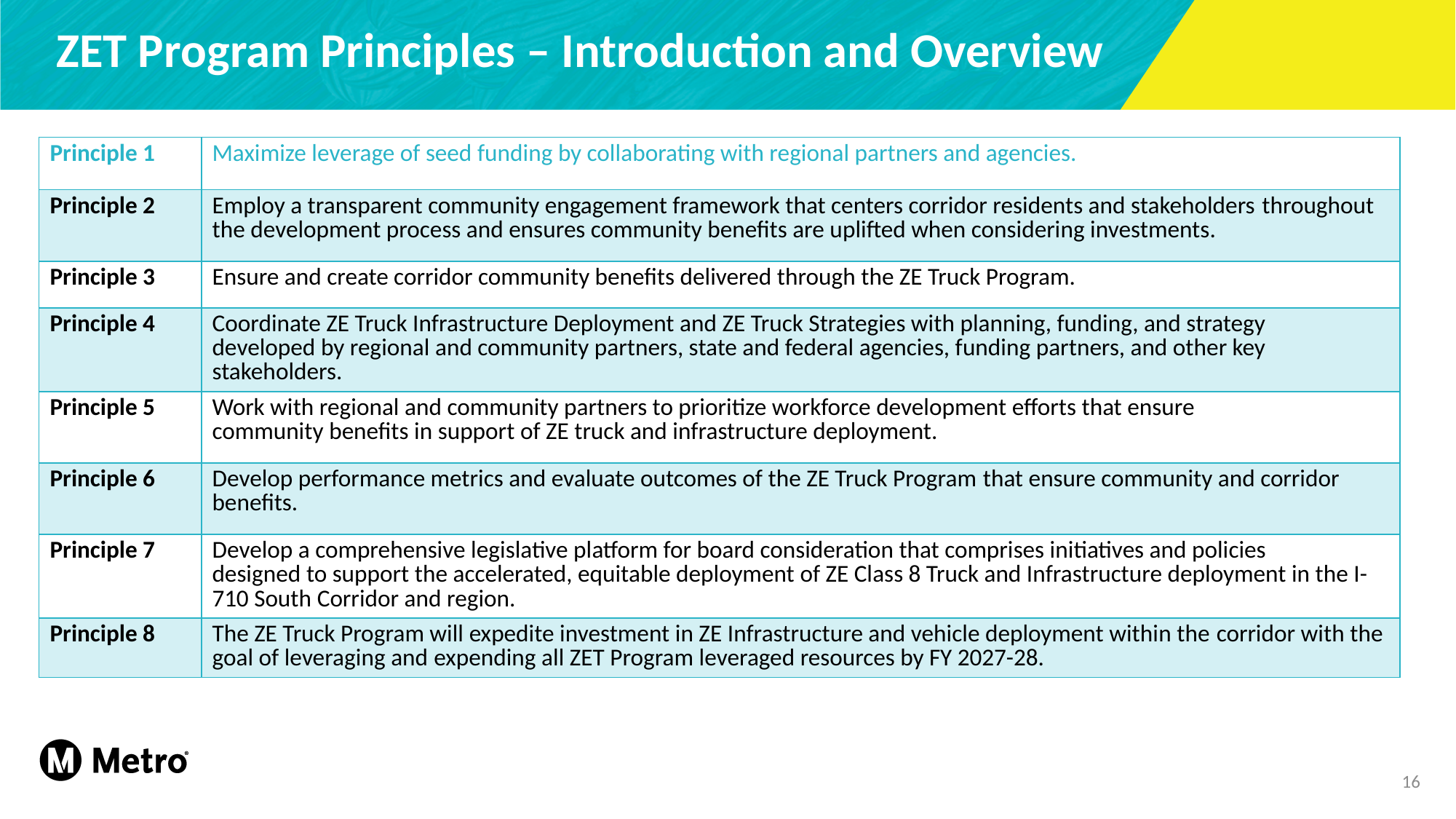

# ZET Program Principles – Introduction and Overview
| Principle 1 | Maximize leverage of seed funding by collaborating with regional partners and agencies. |
| --- | --- |
| Principle 2 | Employ a transparent community engagement framework that centers corridor residents and stakeholders throughout the development process and ensures community benefits are uplifted when considering investments. |
| Principle 3 | Ensure and create corridor community benefits delivered through the ZE Truck Program. |
| Principle 4 | Coordinate ZE Truck Infrastructure Deployment and ZE Truck Strategies with planning, funding, and strategy developed by regional and community partners, state and federal agencies, funding partners, and other key stakeholders. |
| Principle 5 | Work with regional and community partners to prioritize workforce development efforts that ensure community benefits in support of ZE truck and infrastructure deployment. |
| Principle 6 | Develop performance metrics and evaluate outcomes of the ZE Truck Program that ensure community and corridor benefits. |
| Principle 7 | Develop a comprehensive legislative platform for board consideration that comprises initiatives and policies designed to support the accelerated, equitable deployment of ZE Class 8 Truck and Infrastructure deployment in the I-710 South Corridor and region. |
| Principle 8 | The ZE Truck Program will expedite investment in ZE Infrastructure and vehicle deployment within the corridor with the goal of leveraging and expending all ZET Program leveraged resources by FY 2027-28. |
16